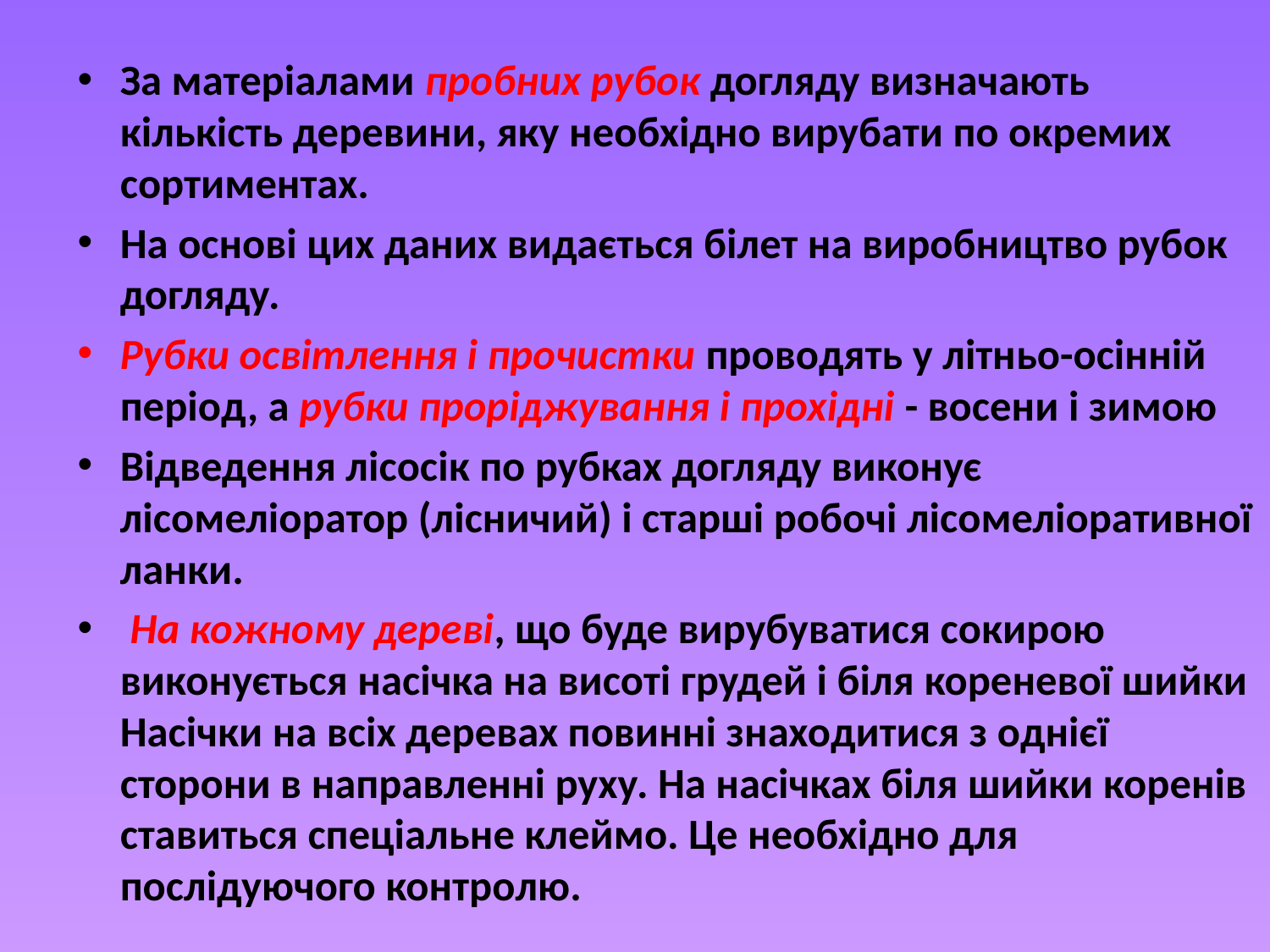

За матеріалами пробних рубок догляду визначають кількість деревини, яку необхідно вирубати по окремих сортиментах.
На основі цих даних видається білет на виробництво рубок догляду.
Рубки освітлення і прочистки проводять у літньо-осінній період, а рубки проріджування і прохідні - восени і зимою
Відведення лісосік по рубках догляду виконує лісомеліоратор (лісничий) і старші робочі лісомеліоративної ланки.
 На кожному дереві, що буде вирубуватися сокирою виконується насічка на висоті грудей і біля кореневої шийки Насічки на всіх деревах повинні знаходитися з однієї сторони в направленні руху. На насічках біля шийки коренів ставиться спеціальне клеймо. Це необхідно для послідуючого контролю.